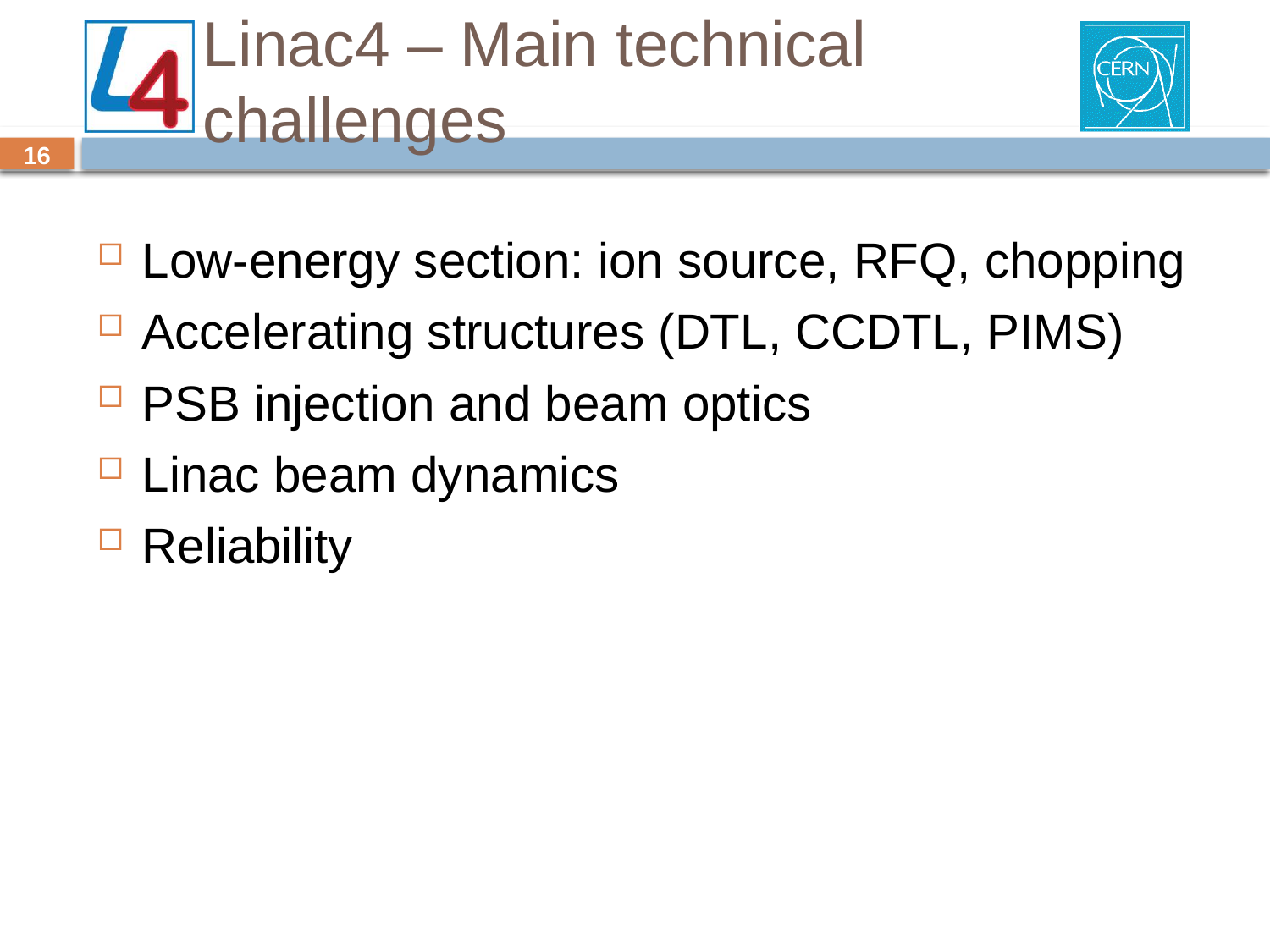

# Linac4 – Main technical challenges
16
Low-energy section: ion source, RFQ, chopping
Accelerating structures (DTL, CCDTL, PIMS)
PSB injection and beam optics
Linac beam dynamics
Reliability